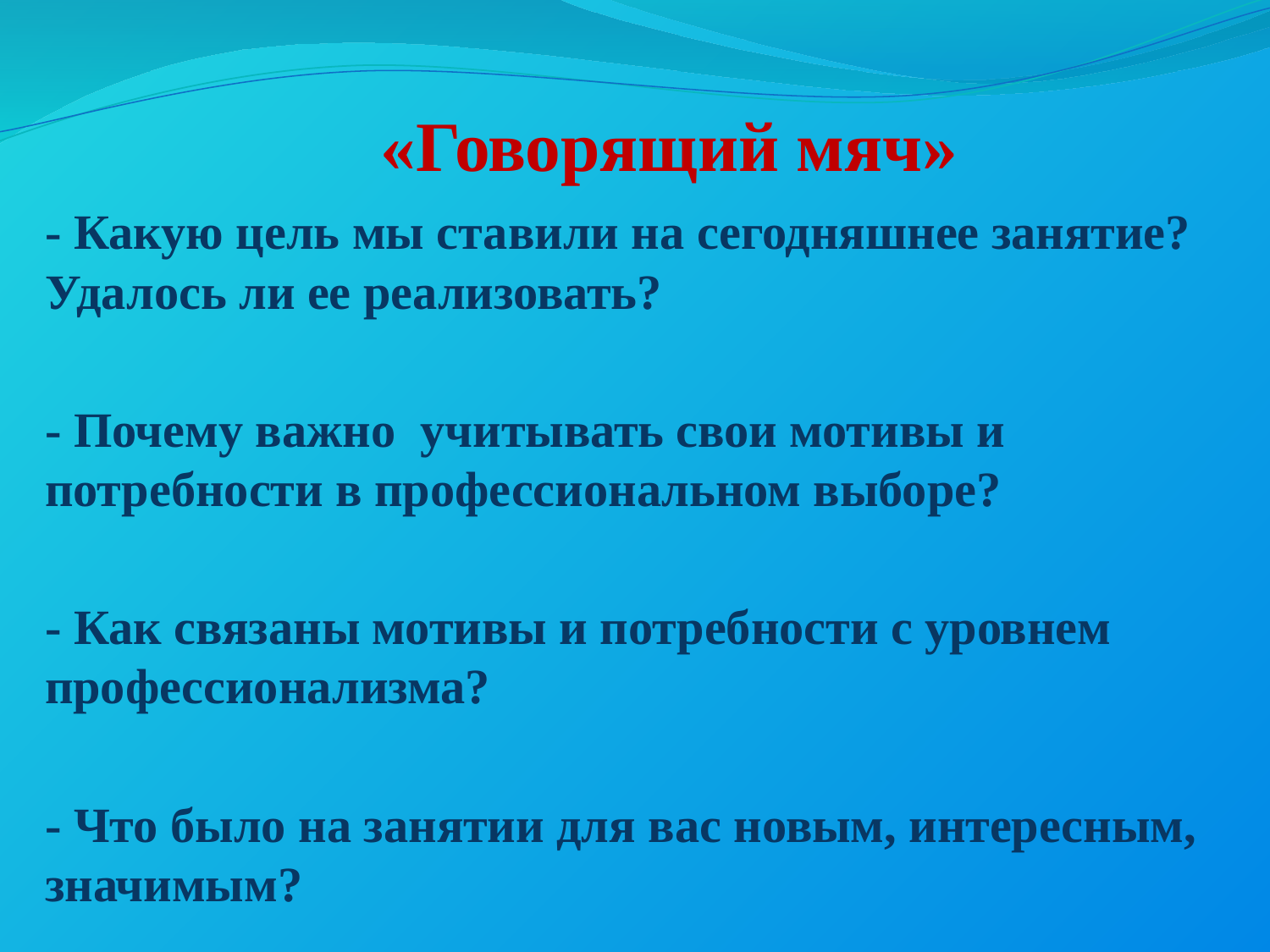

«Говорящий мяч»
- Какую цель мы ставили на сегодняшнее занятие? Удалось ли ее реализовать?

- Почему важно  учитывать свои мотивы и потребности в профессиональном выборе?

- Как связаны мотивы и потребности с уровнем профессионализма?

- Что было на занятии для вас новым, интересным, значимым?

.